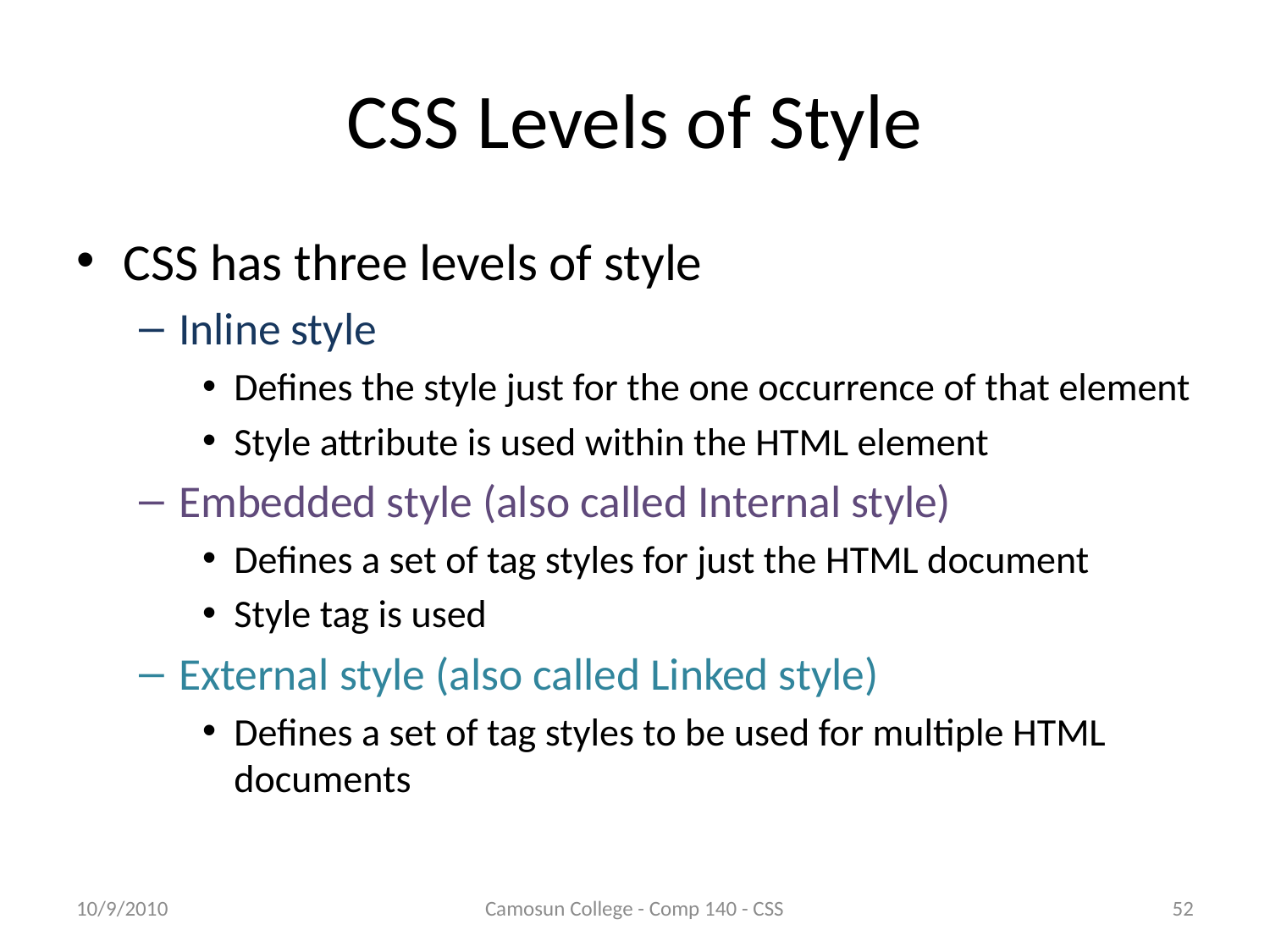

# CSS Levels of Style
CSS has three levels of style
Inline style
Defines the style just for the one occurrence of that element
Style attribute is used within the HTML element
Embedded style (also called Internal style)
Defines a set of tag styles for just the HTML document
Style tag is used
External style (also called Linked style)
Defines a set of tag styles to be used for multiple HTML documents
10/9/2010
Camosun College - Comp 140 - CSS
52